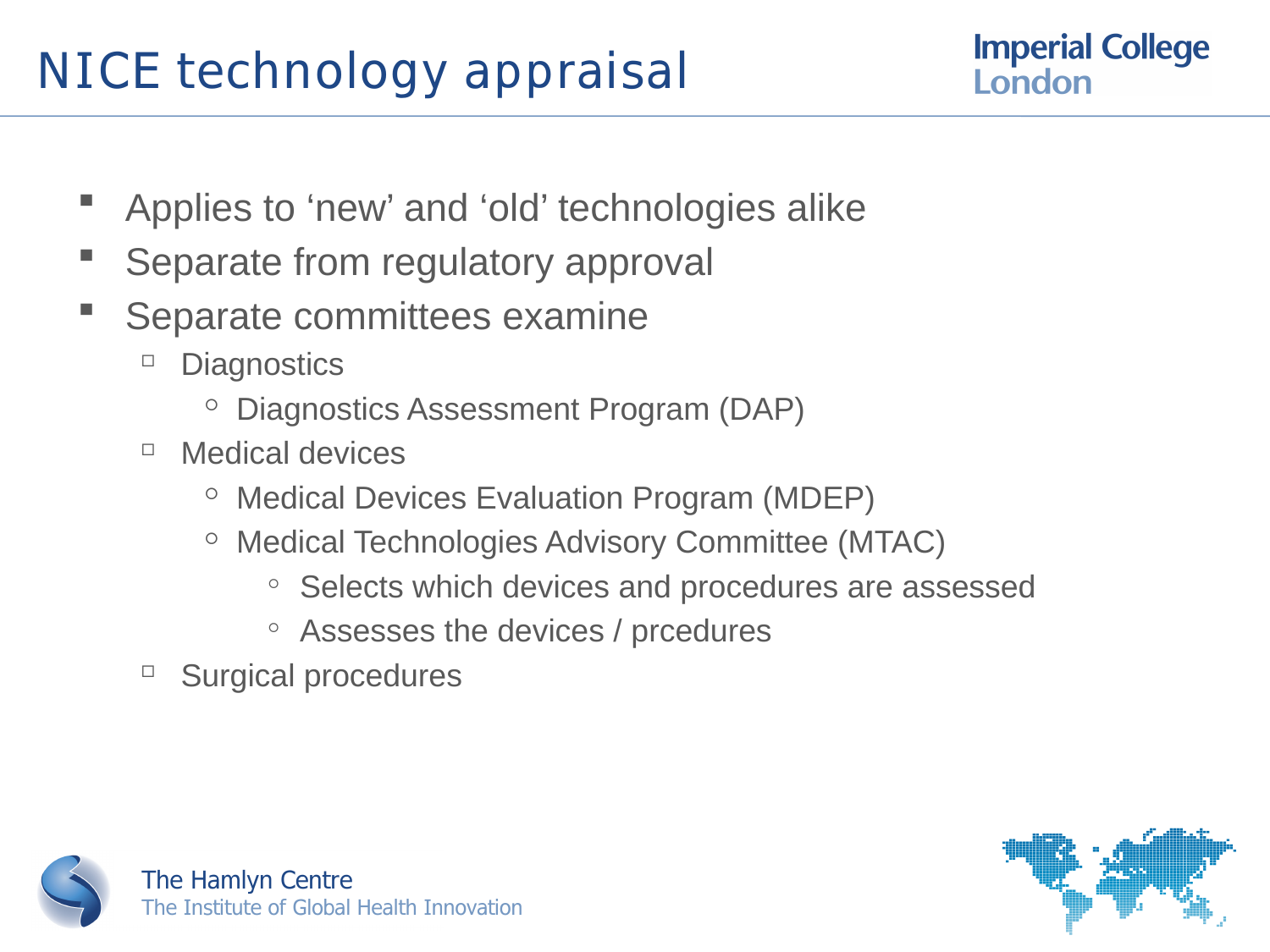

# NICE technology appraisal
Applies to ‘new’ and ‘old’ technologies alike
Separate from regulatory approval
Separate committees examine
Diagnostics
Diagnostics Assessment Program (DAP)
Medical devices
Medical Devices Evaluation Program (MDEP)
Medical Technologies Advisory Committee (MTAC)
Selects which devices and procedures are assessed
Assesses the devices / prcedures
Surgical procedures